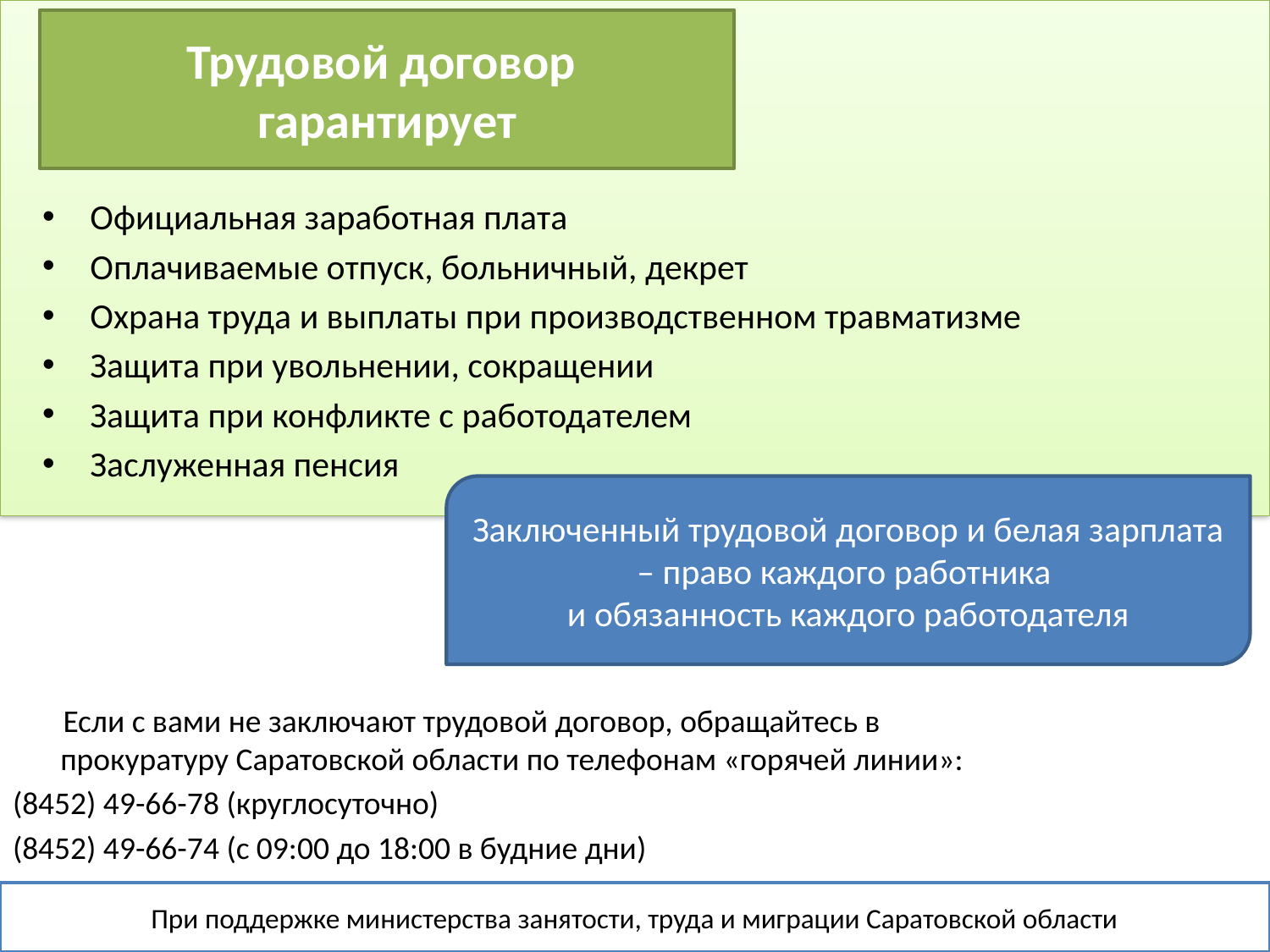

Трудовой договор
гарантирует
Официальная заработная плата
Оплачиваемые отпуск, больничный, декрет
Охрана труда и выплаты при производственном травматизме
Защита при увольнении, сокращении
Защита при конфликте с работодателем
Заслуженная пенсия
Заключенный трудовой договор и белая зарплата – право каждого работника
и обязанность каждого работодателя
       Если с вами не заключают трудовой договор, обращайтесь в прокуратуру Саратовской области по телефонам «горячей линии»:
(8452) 49-66-78 (круглосуточно)
(8452) 49-66-74 (с 09:00 до 18:00 в будние дни)
При поддержке министерства занятости, труда и миграции Саратовской области